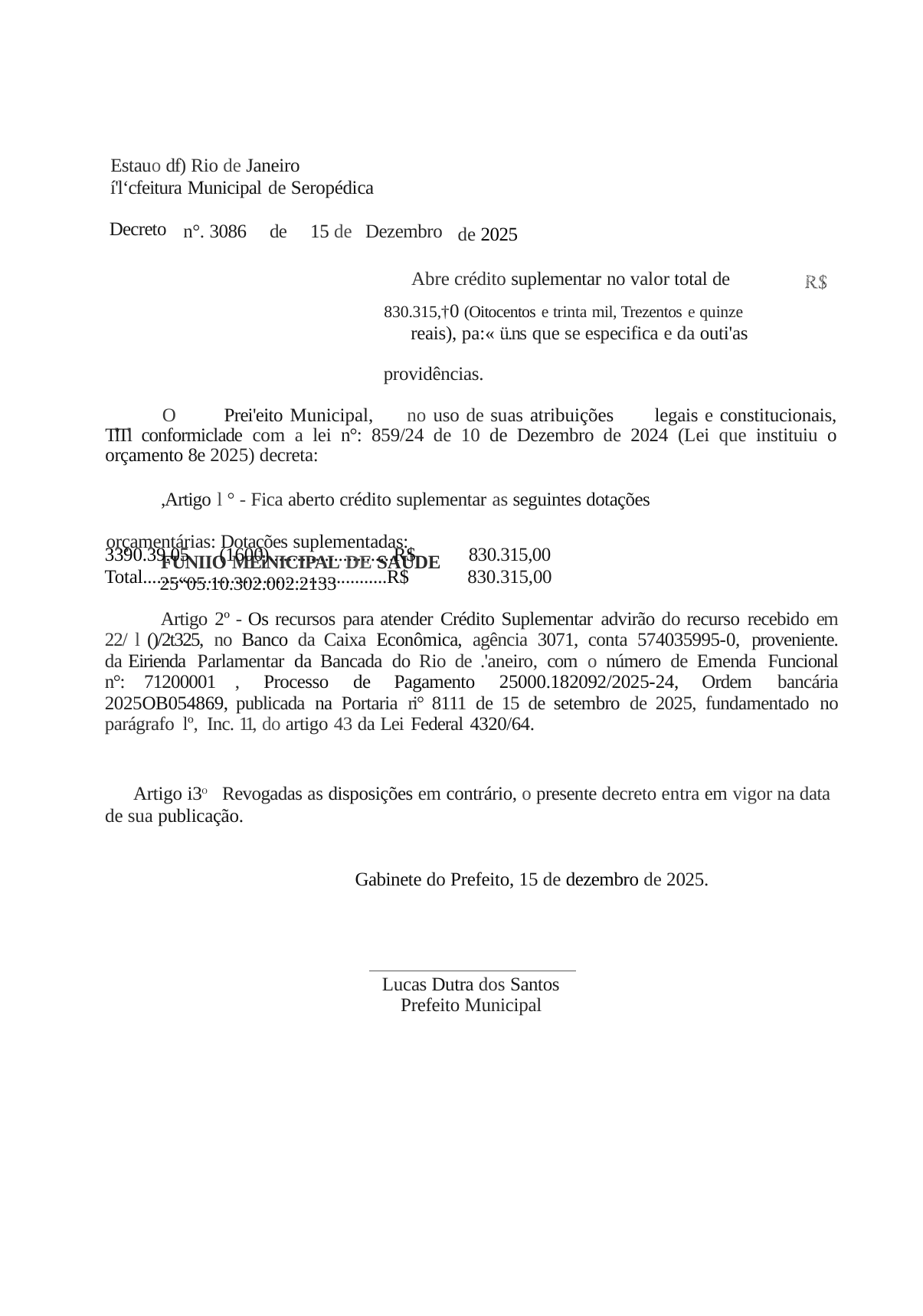

Estauo df) Rio de Janeiro
í'l‘cfeitura Municipal de Seropédica
Decreto
n°. 3086	de	15 de  Dezembro
de 2025
Abre crédito suplementar no valor total de 830.315,†0 (Oitocentos e trinta mil, Trezentos e quinze
reais), pa:« ü.ns que se especifica e da outi'as	providências.
O    Prei'eito Municipal,   no uso de suas atribuições   legais e constitucionais, TlTl conformiclade com a lei n°: 859/24 de 10 de Dezembro de 2024 (Lei que instituiu o orçamento 8e 2025) decreta:
,Artigo l ° - Fica aberto crédito suplementar as seguintes dotações orçamentárias: Dotações suplementadas:
FUNIIO MEiNICIPAL DE SAÚDE
25“05.10.302.002.2133
3390.39.05	(1600)...........................R$
830.315,00
830.315,00
Total.....................................................R$
Artigo 2º - Os recursos para atender Crédito Suplementar advirão do recurso recebido em 22/ l ()/2t325, no Banco da Caixa Econômica, agência 3071, conta 574035995-0, proveniente. da Eirienda Parlamentar da Bancada do Rio de .'aneiro, com o número de Emenda  Funcional n°: 71200001 , Processo de Pagamento 25000.182092/2025-24, Ordem bancária 2025OB054869, publicada na Portaria ri° 8111 de 15 de setembro de 2025, fundamentado no parágrafo lº, Inc. 11, do artigo 43 da Lei Federal 4320/64.

Artigo i3O  Revogadas as disposições em contrário, o presente decreto entra em vigor na data de sua publicação.

Gabinete do Prefeito, 15 de dezembro de 2025.
Lucas Dutra dos Santos Prefeito Municipal